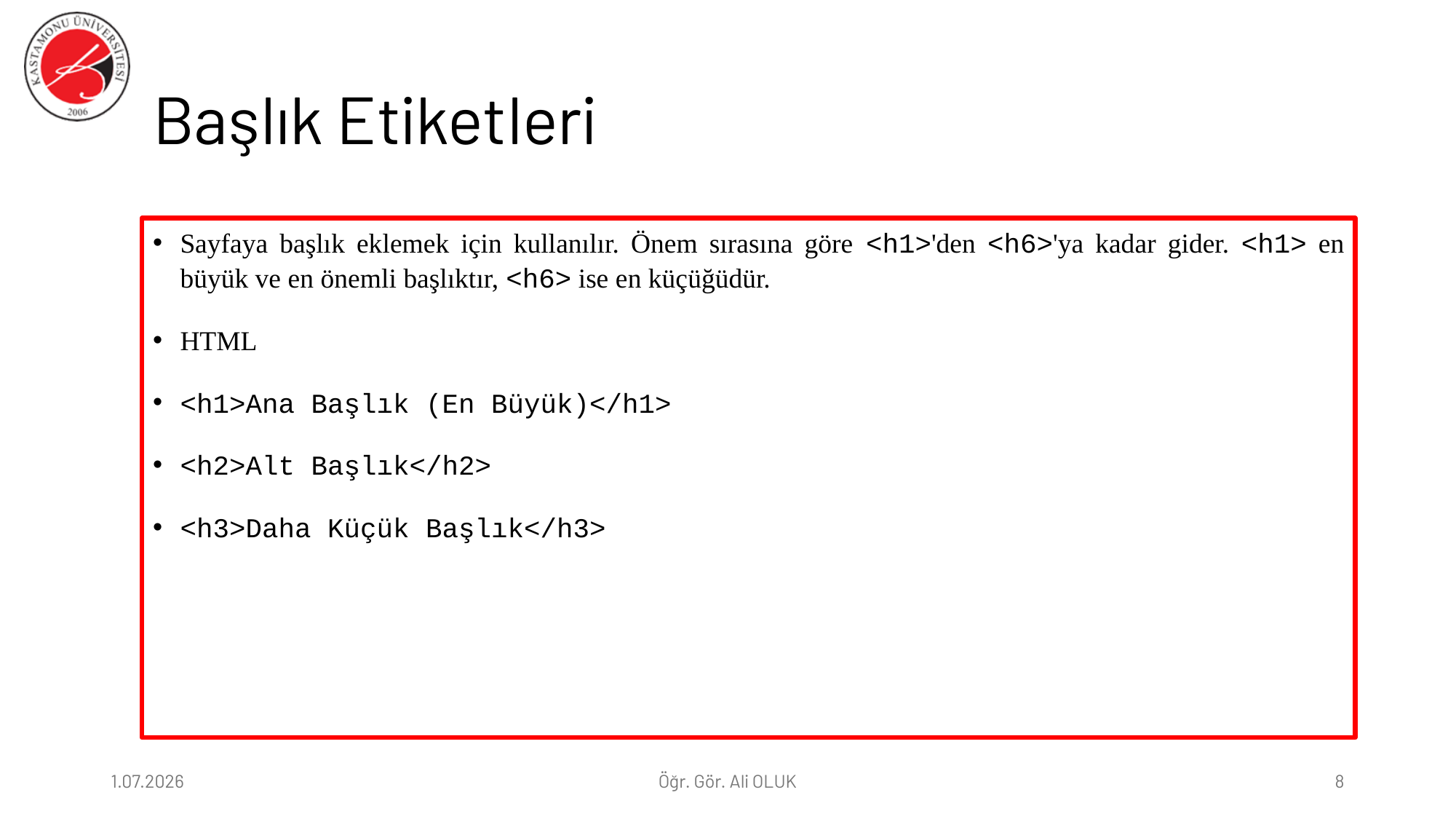

# Başlık Etiketleri
Sayfaya başlık eklemek için kullanılır. Önem sırasına göre <h1>'den <h6>'ya kadar gider. <h1> en büyük ve en önemli başlıktır, <h6> ise en küçüğüdür.
HTML
<h1>Ana Başlık (En Büyük)</h1>
<h2>Alt Başlık</h2>
<h3>Daha Küçük Başlık</h3>

1.07.2026
Öğr. Gör. Ali OLUK
8